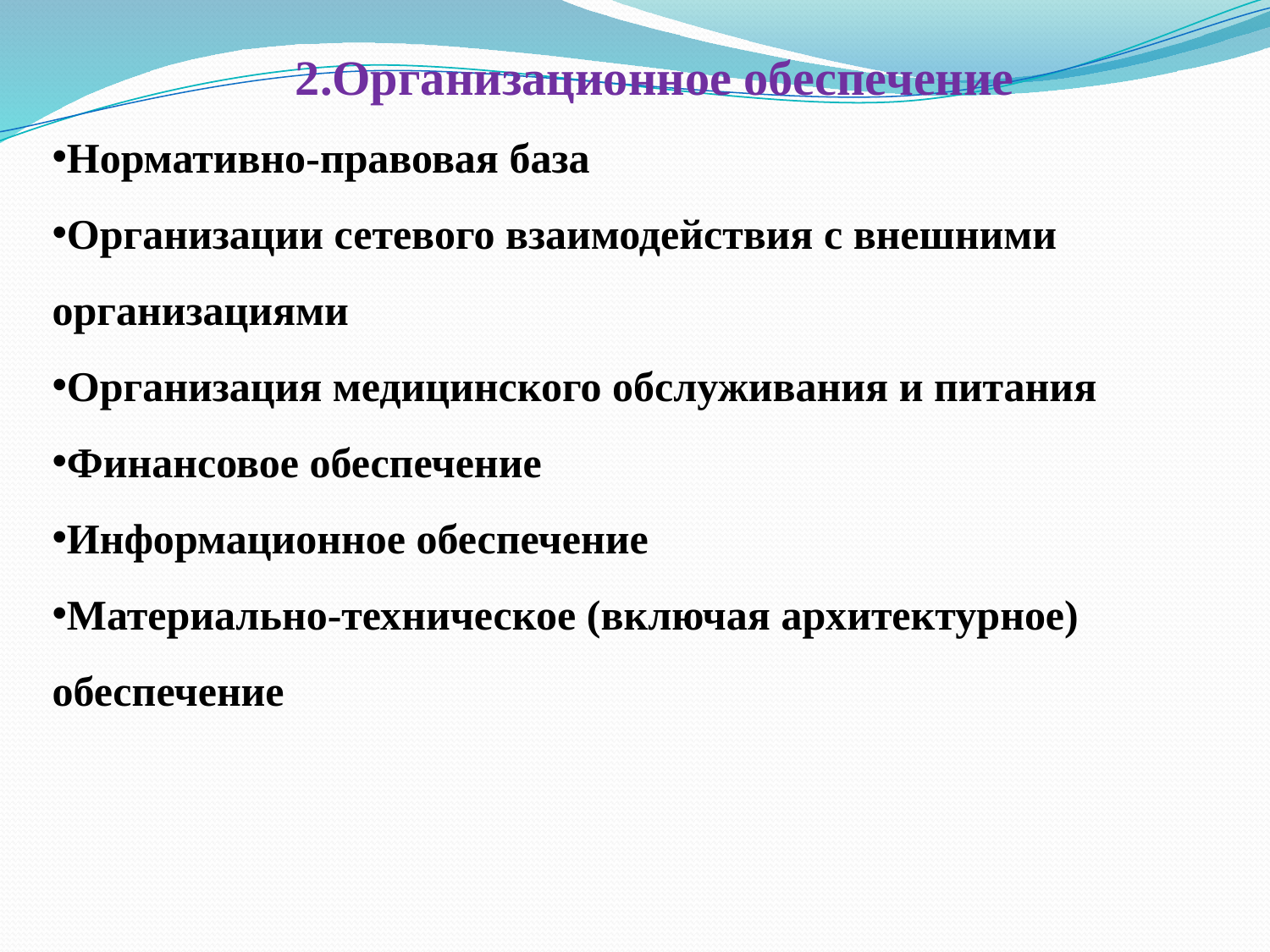

#
2.Организационное обеспечение
Нормативно-правовая база
Организации сетевого взаимодействия с внешними организациями
Организация медицинского обслуживания и питания
Финансовое обеспечение
Информационное обеспечение
Материально-техническое (включая архитектурное) обеспечение